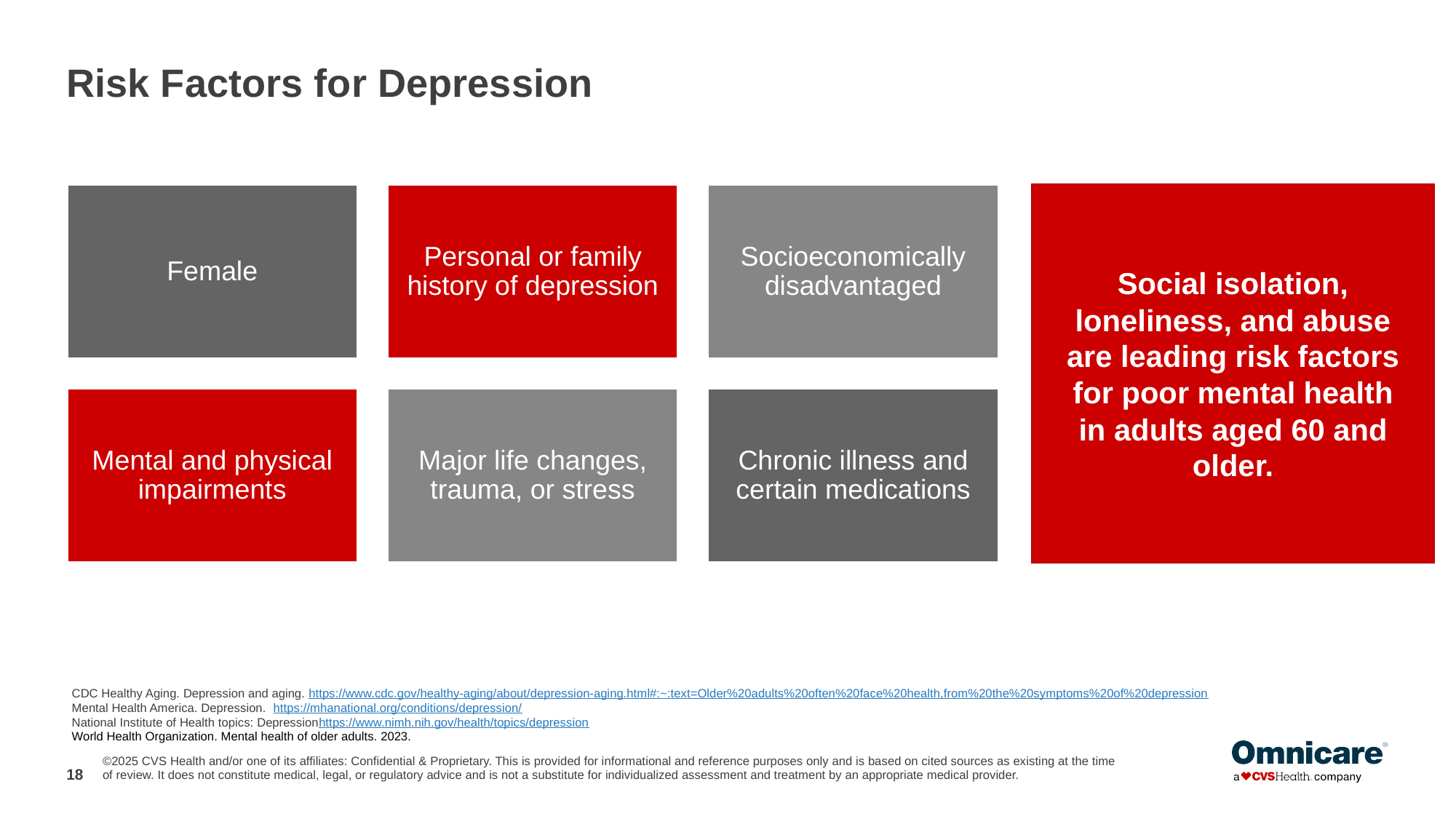

# Risk Factors for Depression
Social isolation, loneliness, and abuse are leading risk factors for poor mental health in adults aged 60 and older.
Female
Personal or family history of depression
Socioeconomically disadvantaged
Mental and physical impairments
Major life changes, trauma, or stress
Chronic illness and certain medications

CDC Healthy Aging. Depression and aging. https://www.cdc.gov/healthy-aging/about/depression-aging.html#:~:text=Older%20adults%20often%20face%20health,from%20the%20symptoms%20of%20depression
Mental Health America. Depression.  https://mhanational.org/conditions/depression/
National Institute of Health topics: Depressionhttps://www.nimh.nih.gov/health/topics/depression
World Health Organization. Mental health of older adults. 2023.